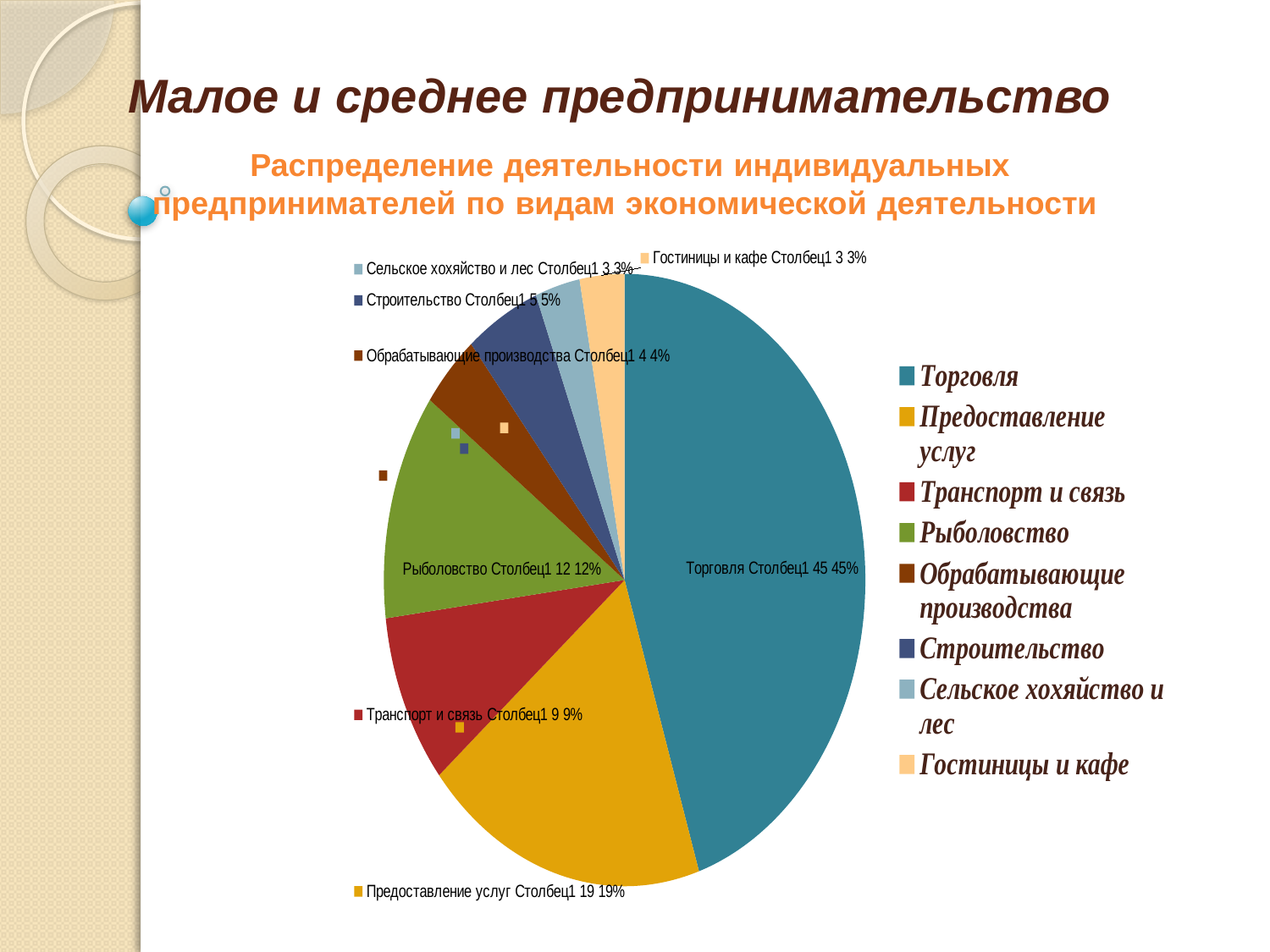

# Малое и среднее предпринимательство
Распределение деятельности индивидуальных предпринимателей по видам экономической деятельности

### Chart

| Category | Столбец1 |
|---|---|
| Торговля | 45.0 |
| Предоставление услуг | 19.0 |
| Транспорт и связь | 9.0 |
| Рыболовство | 12.0 |
| Обрабатывающие производства | 4.0 |
| Строительство | 5.0 |
| Сельское хохяйство и лес | 3.0 |
| Гостиницы и кафе | 3.0 |